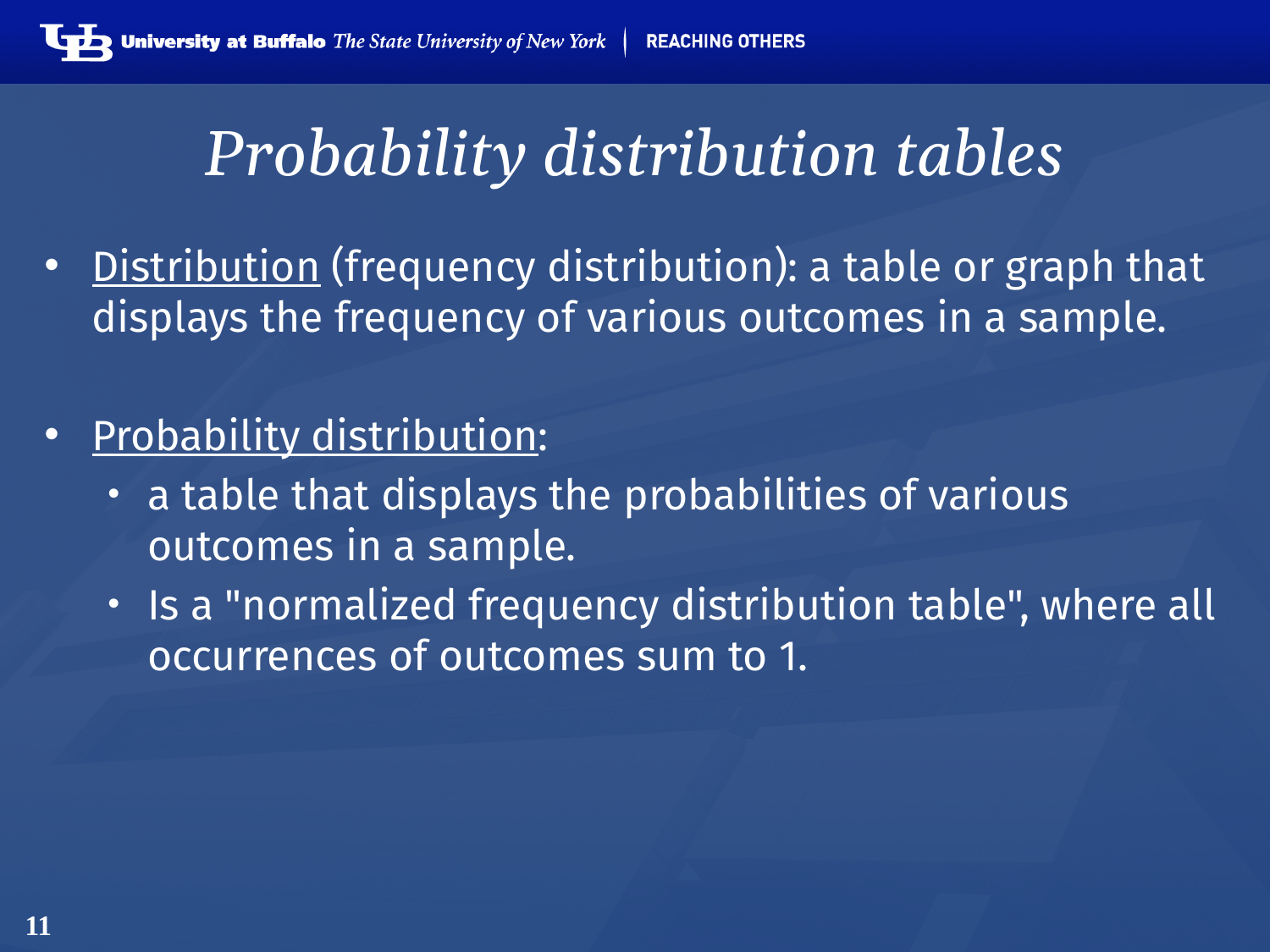

# Probability distribution tables
Distribution (frequency distribution): a table or graph that displays the frequency of various outcomes in a sample.

Probability distribution:
a table that displays the probabilities of various outcomes in a sample.
Is a "normalized frequency distribution table", where all occurrences of outcomes sum to 1.